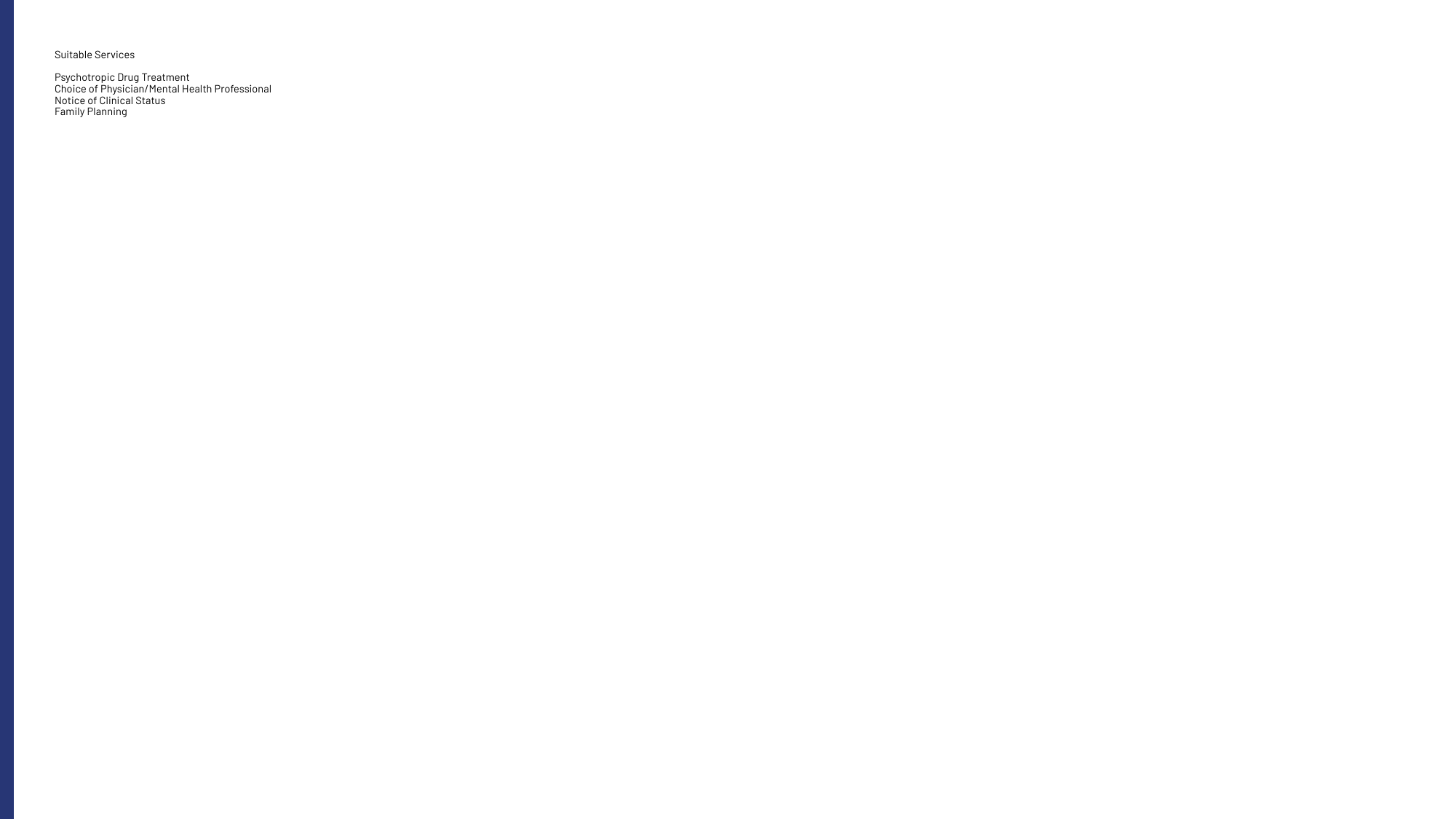

# Suitable Services Psychotropic Drug Treatment Choice of Physician/Mental Health Professional Notice of Clinical Status Family Planning